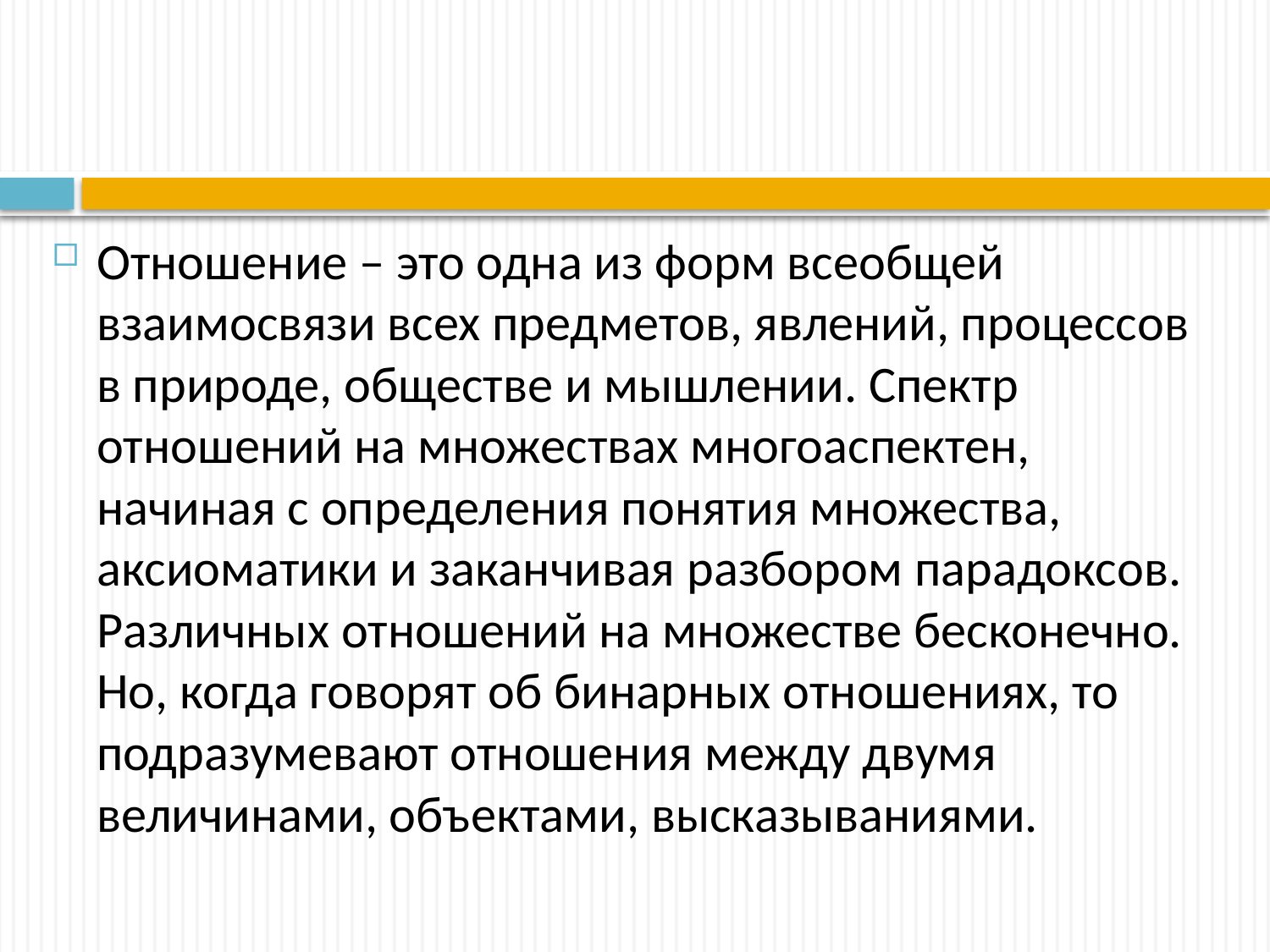

#
Отношение – это одна из форм всеобщей взаимосвязи всех предметов, явлений, процессов в природе, обществе и мышлении. Спектр отношений на множествах многоаспектен, начиная с определения понятия множества, аксиоматики и заканчивая разбором парадоксов. Различных отношений на множестве бесконечно. Но, когда говорят об бинарных отношениях, то подразумевают отношения между двумя величинами, объектами, высказываниями.